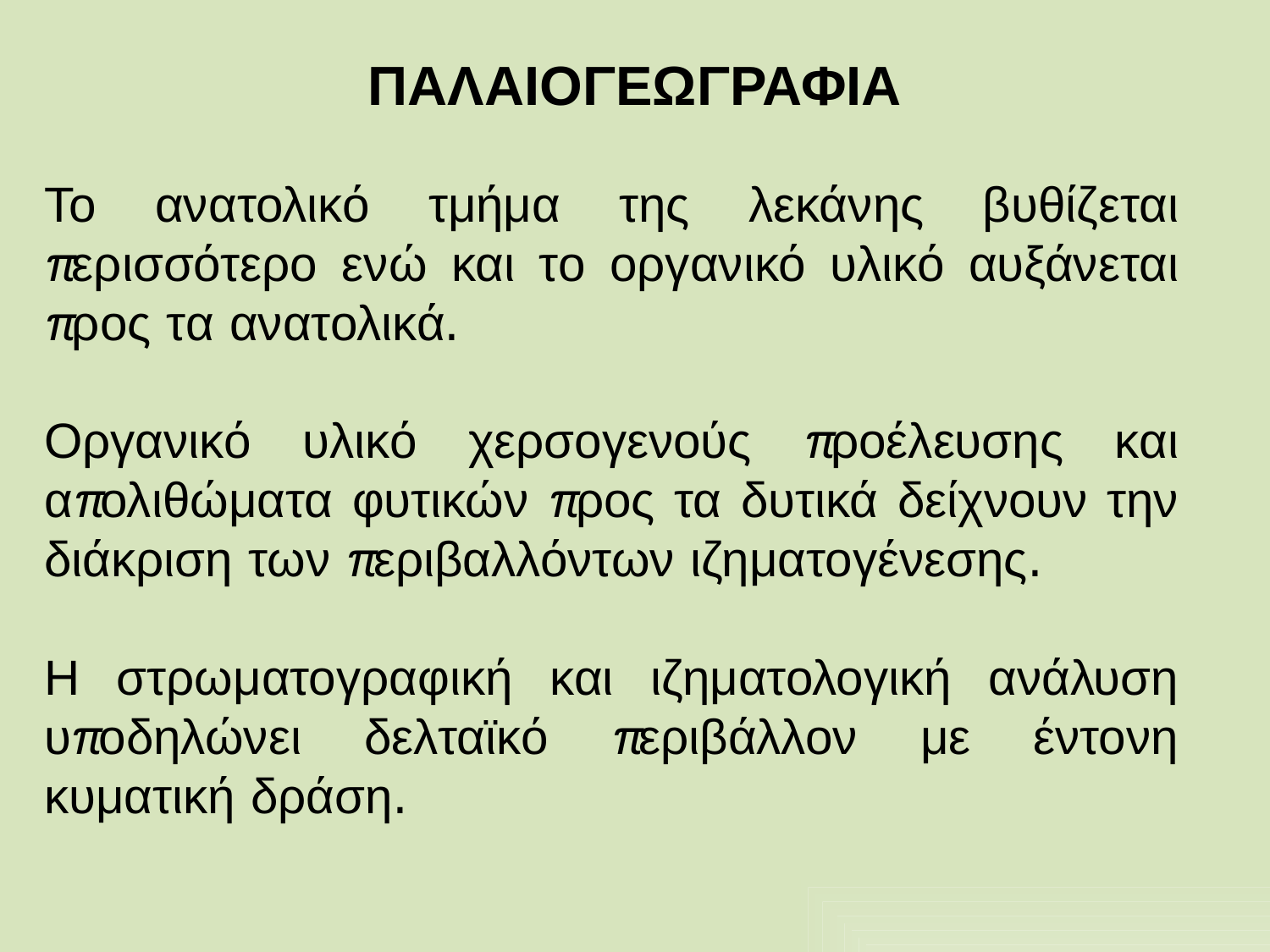

# ΠΑΛΑΙΟΓΕΩΓΡΑΦΙΑ
Το ανατολικό τμήμα της λεκάνης βυθίζεται περισσότερο ενώ και το οργανικό υλικό αυξάνεται προς τα ανατολικά.

Οργανικό υλικό χερσογενούς προέλευσης και απολιθώματα φυτικών προς τα δυτικά δείχνουν την διάκριση των περιβαλλόντων ιζηματογένεσης.

Η στρωματογραφική και ιζηματολογική ανάλυση υποδηλώνει δελταϊκό περιβάλλον με έντονη κυματική δράση.